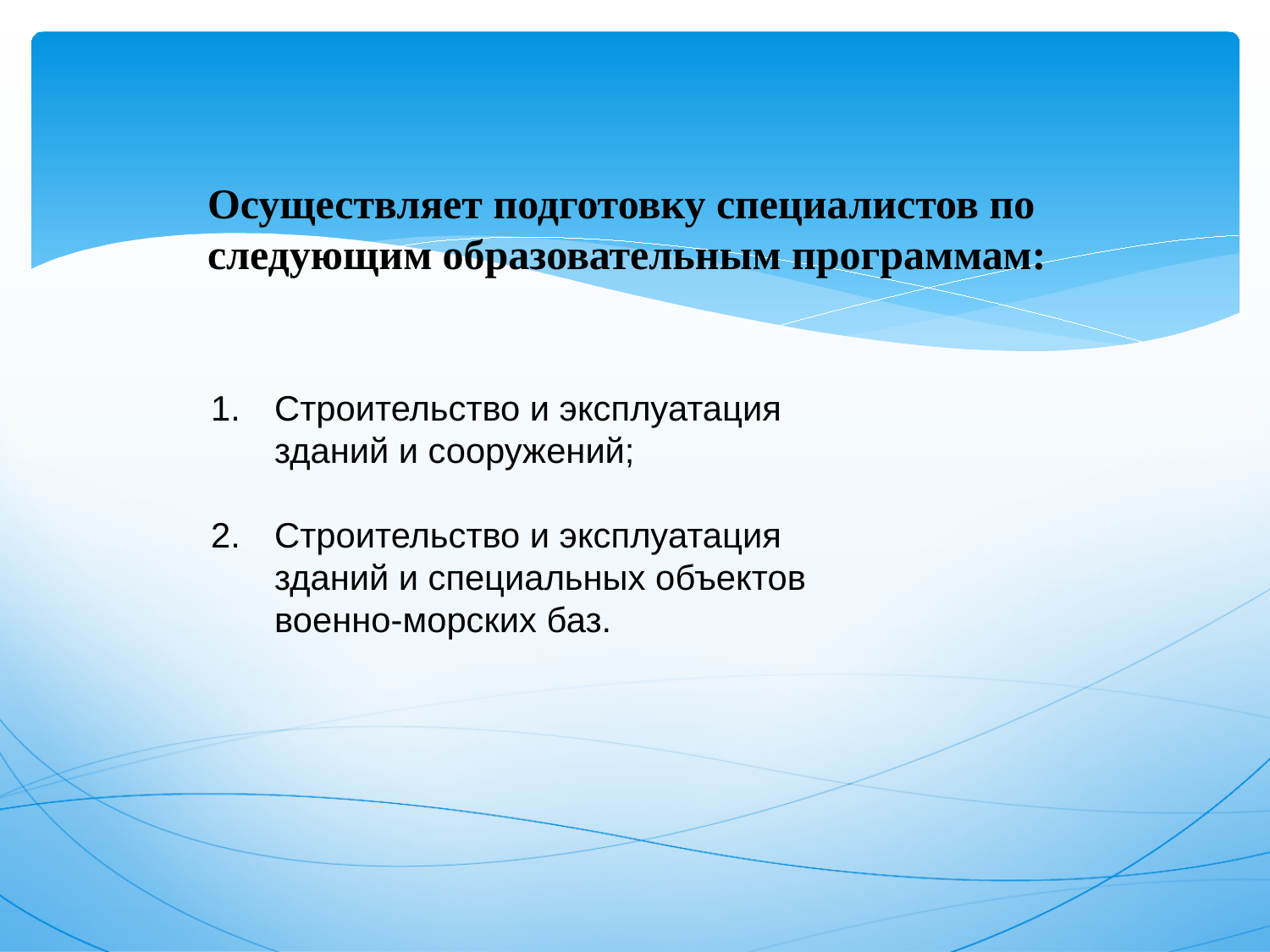

Осуществляет подготовку специалистов по следующим образовательным программам:
Строительство и эксплуатация зданий и сооружений;

Строительство и эксплуатация зданий и специальных объектов военно-морских баз.